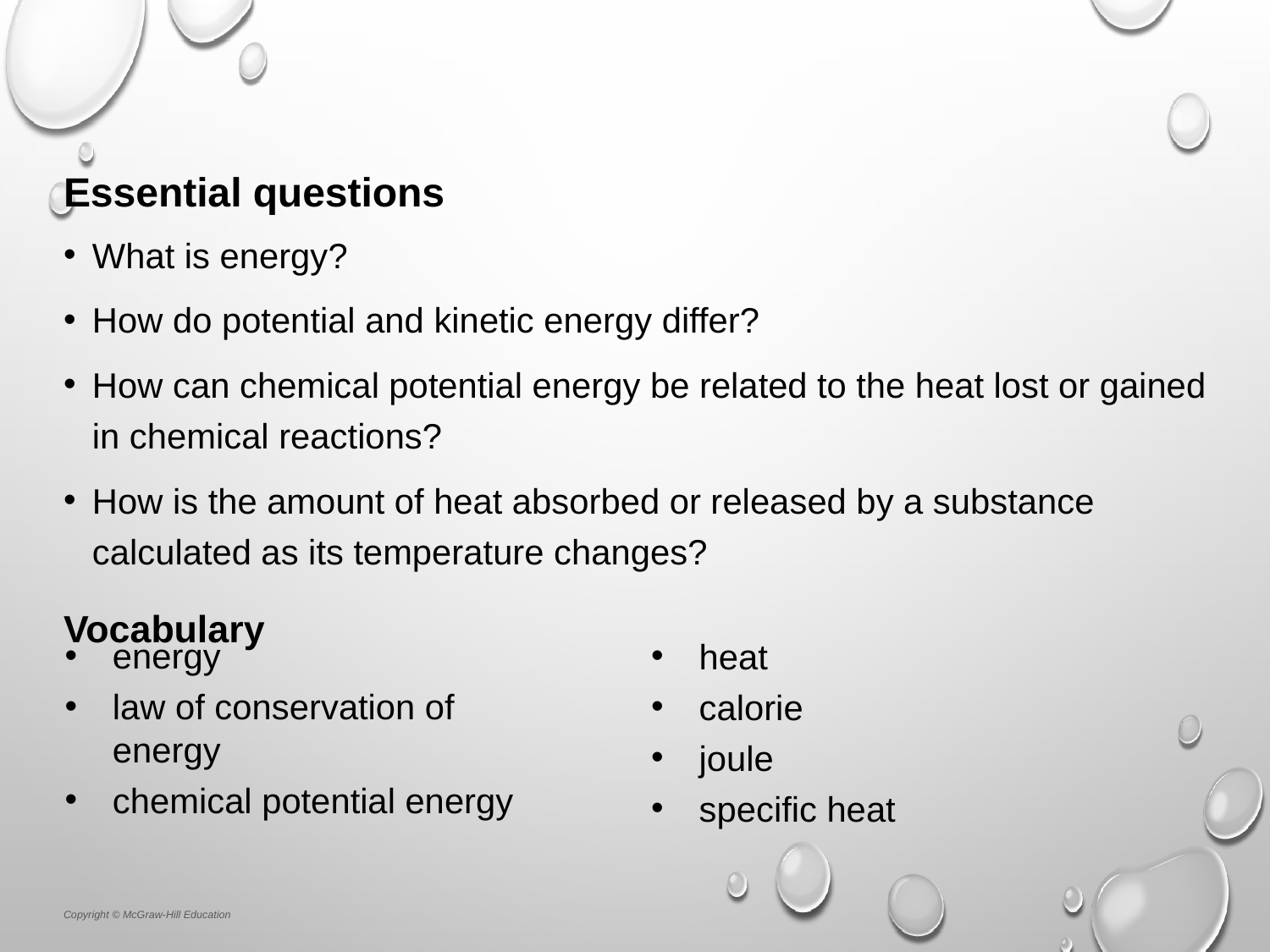

Essential questions
What is energy?
How do potential and kinetic energy differ?
How can chemical potential energy be related to the heat lost or gained in chemical reactions?
How is the amount of heat absorbed or released by a substance calculated as its temperature changes?
Vocabulary
energy
law of conservation of energy
chemical potential energy
heat
calorie
joule
specific heat

Copyright © McGraw-Hill Education